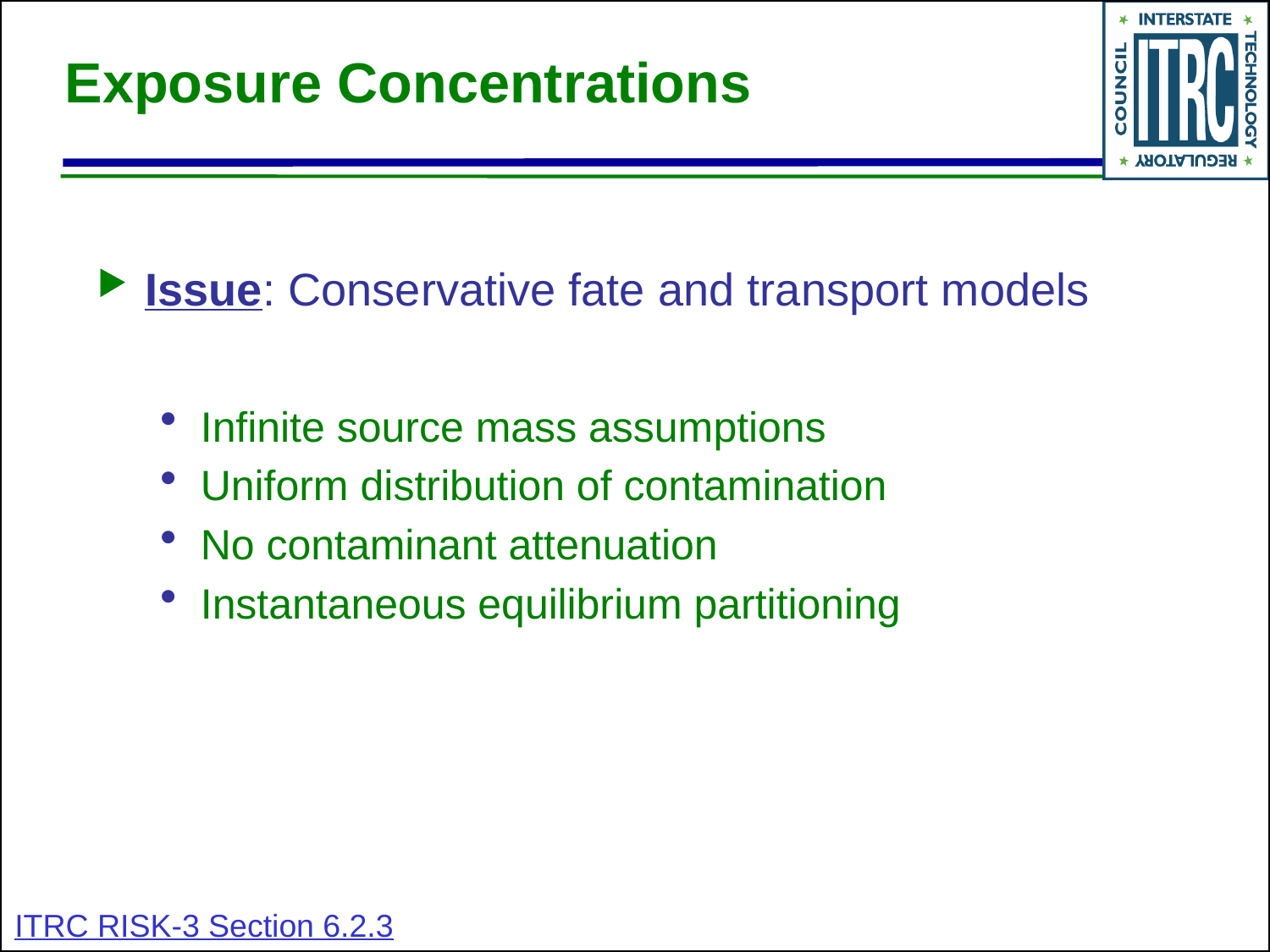

# Exposure Concentrations
Issue: Conservative fate and transport models

Infinite source mass assumptions
Uniform distribution of contamination
No contaminant attenuation
Instantaneous equilibrium partitioning

ITRC RISK-3 Section 6.2.3